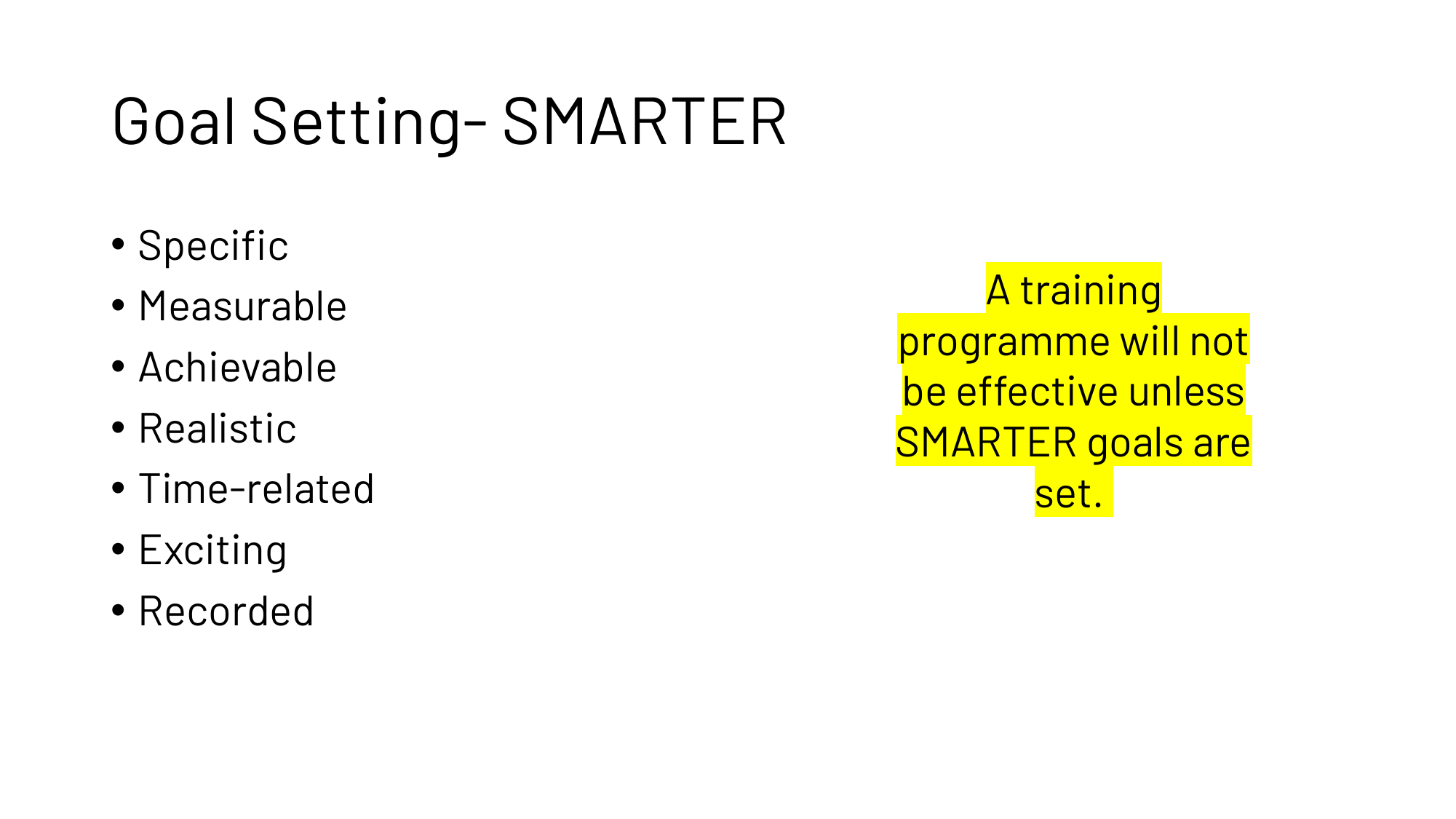

# Goal Setting- SMARTER
Specific
Measurable
Achievable
Realistic
Time-related
Exciting
Recorded
A training programme will not be effective unless SMARTER goals are set.